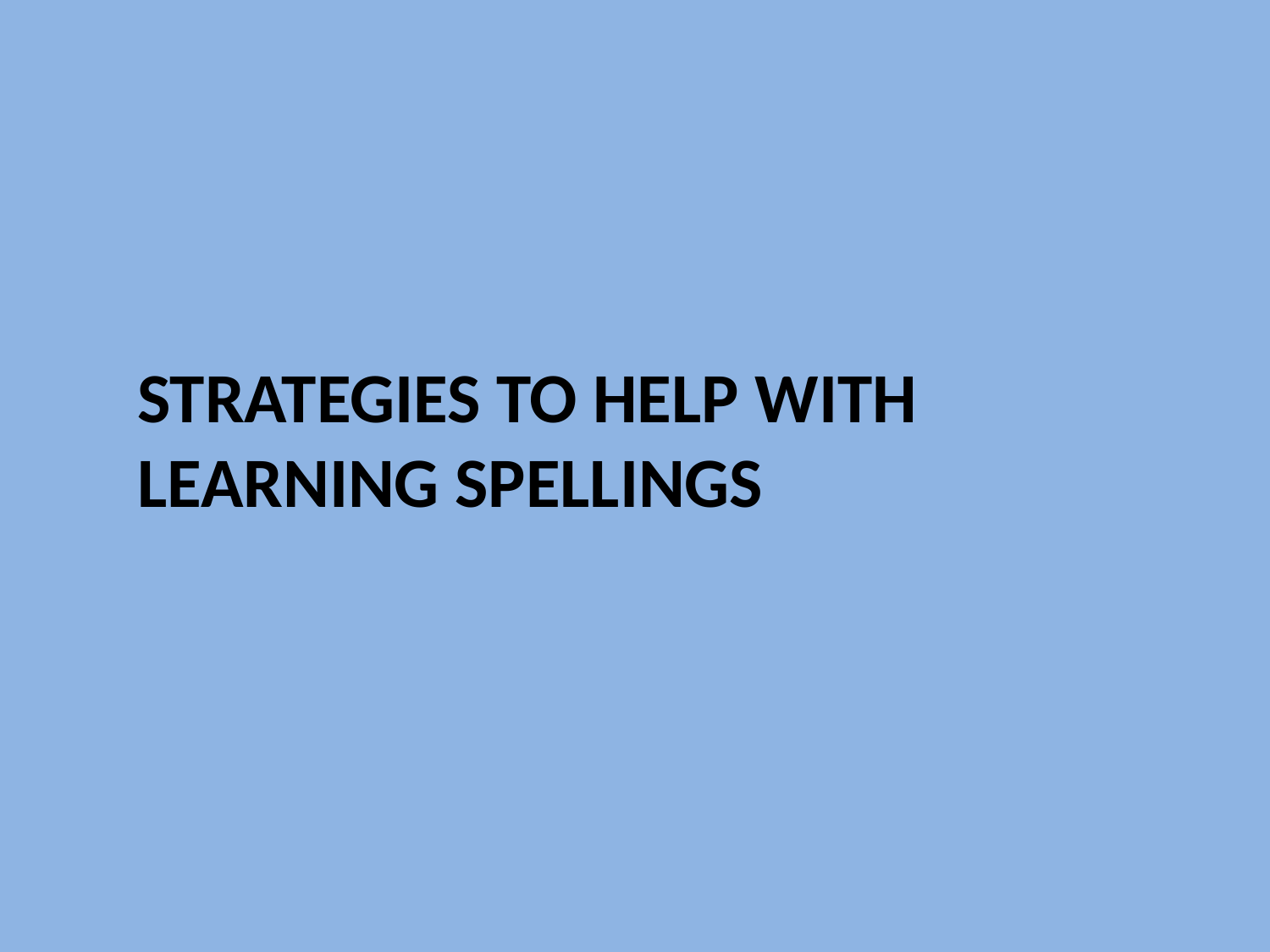

# Strategies to help with learning spellings